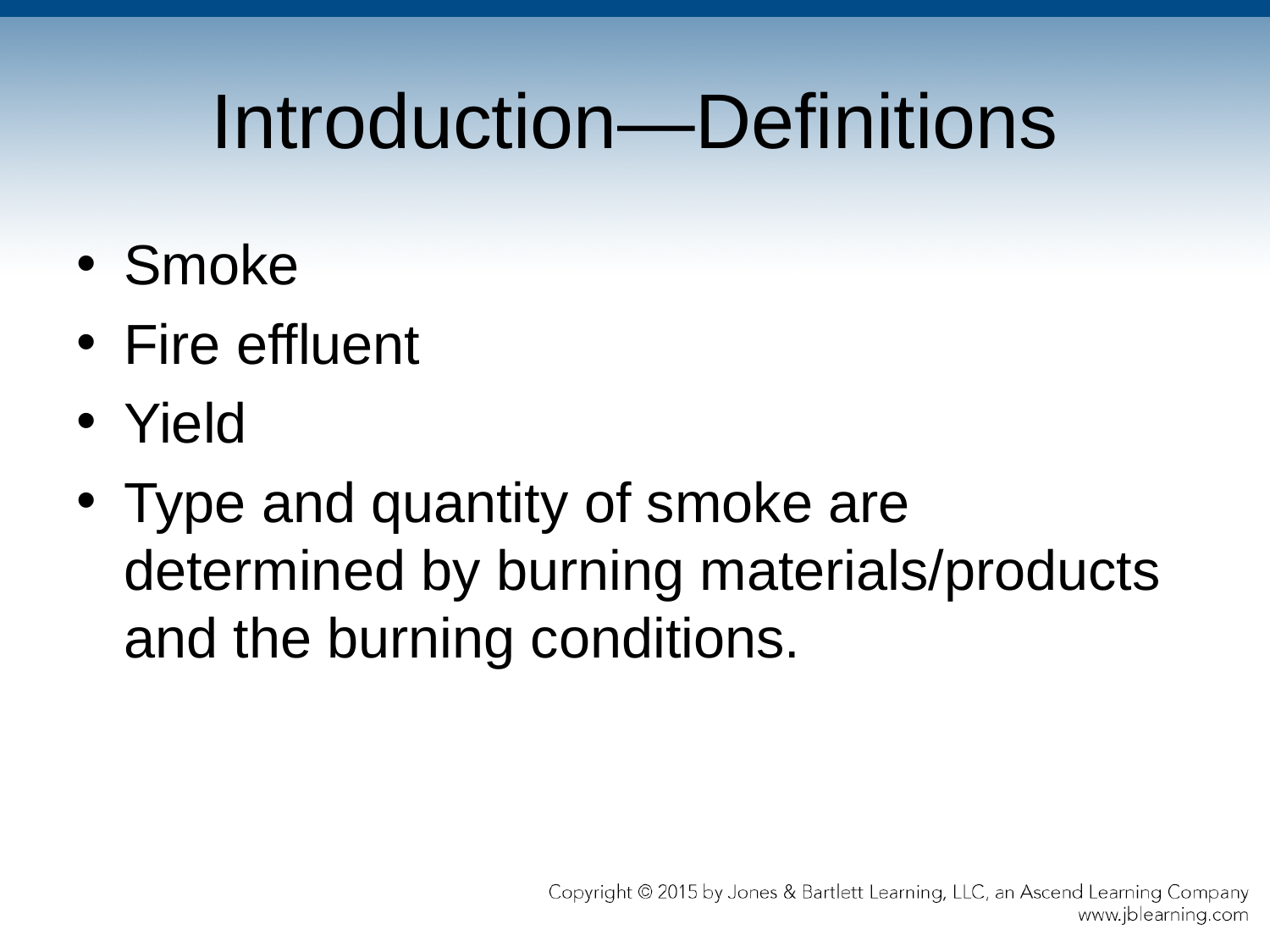

# Introduction—Definitions
Smoke
Fire effluent
Yield
Type and quantity of smoke are determined by burning materials/products and the burning conditions.